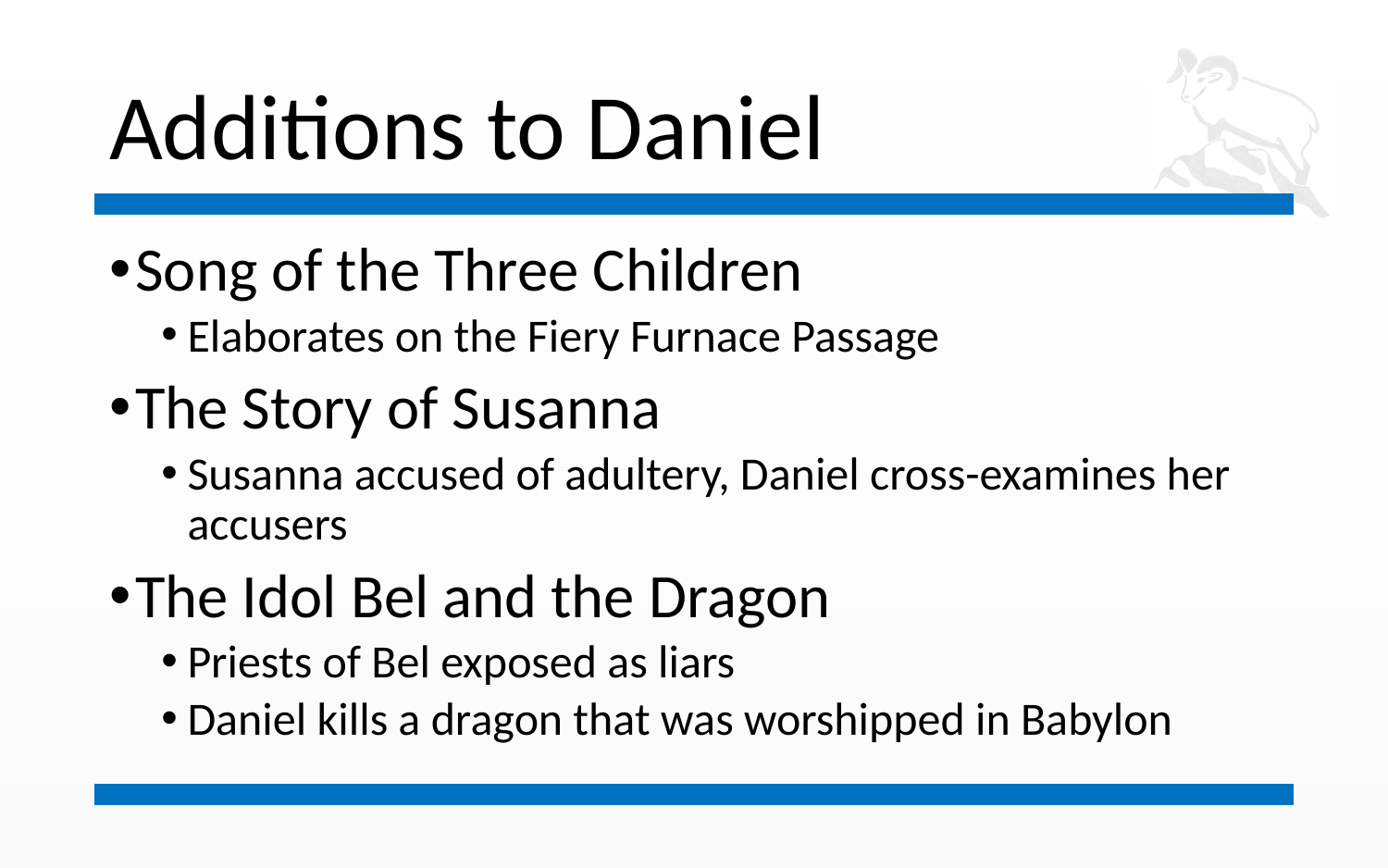

# Additions to Daniel
Song of the Three Children
Elaborates on the Fiery Furnace Passage
The Story of Susanna
Susanna accused of adultery, Daniel cross-examines her accusers
The Idol Bel and the Dragon
Priests of Bel exposed as liars
Daniel kills a dragon that was worshipped in Babylon